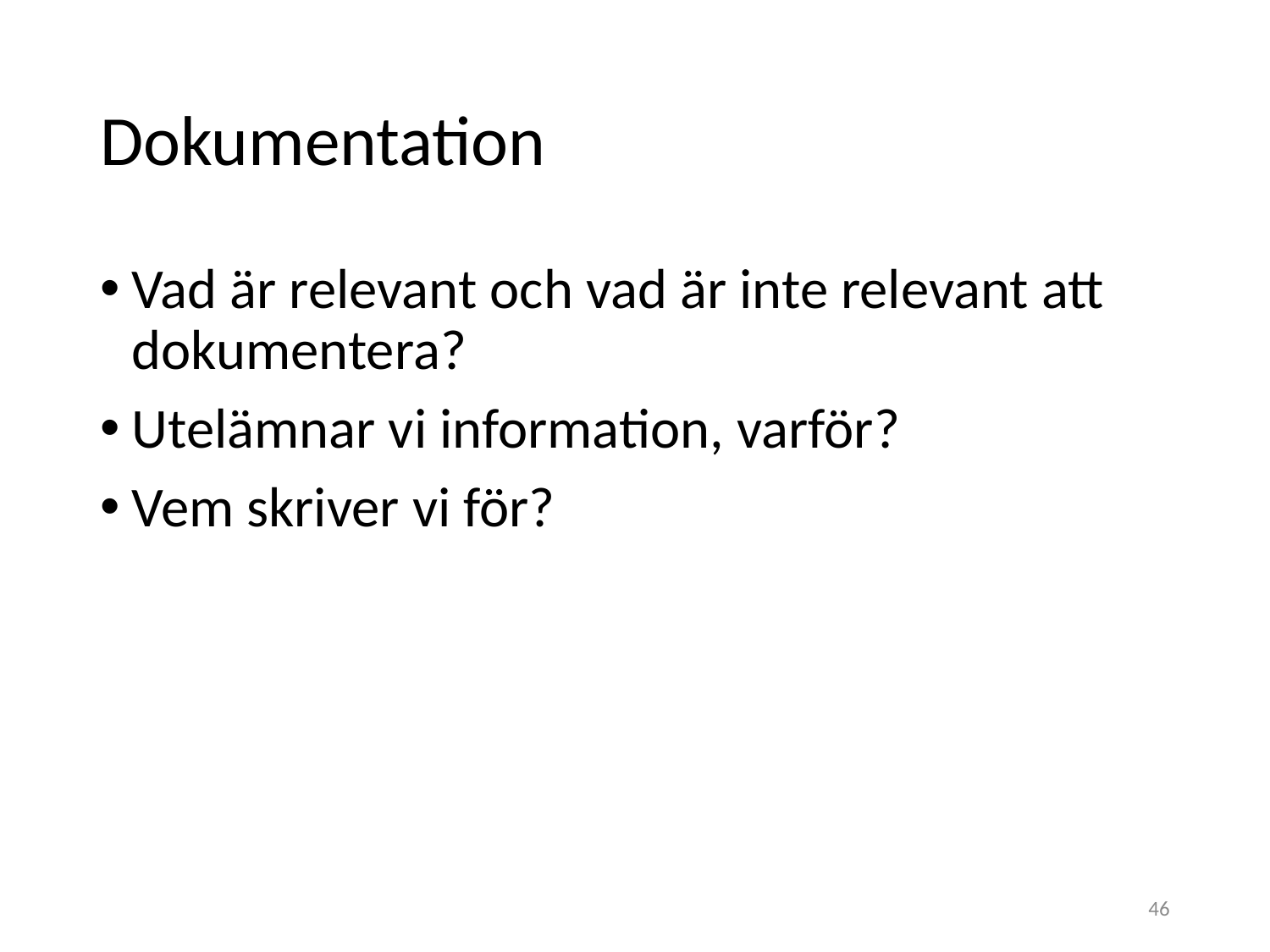

# Dokumentation
Vad är relevant och vad är inte relevant att dokumentera?
Utelämnar vi information, varför?
Vem skriver vi för?

46